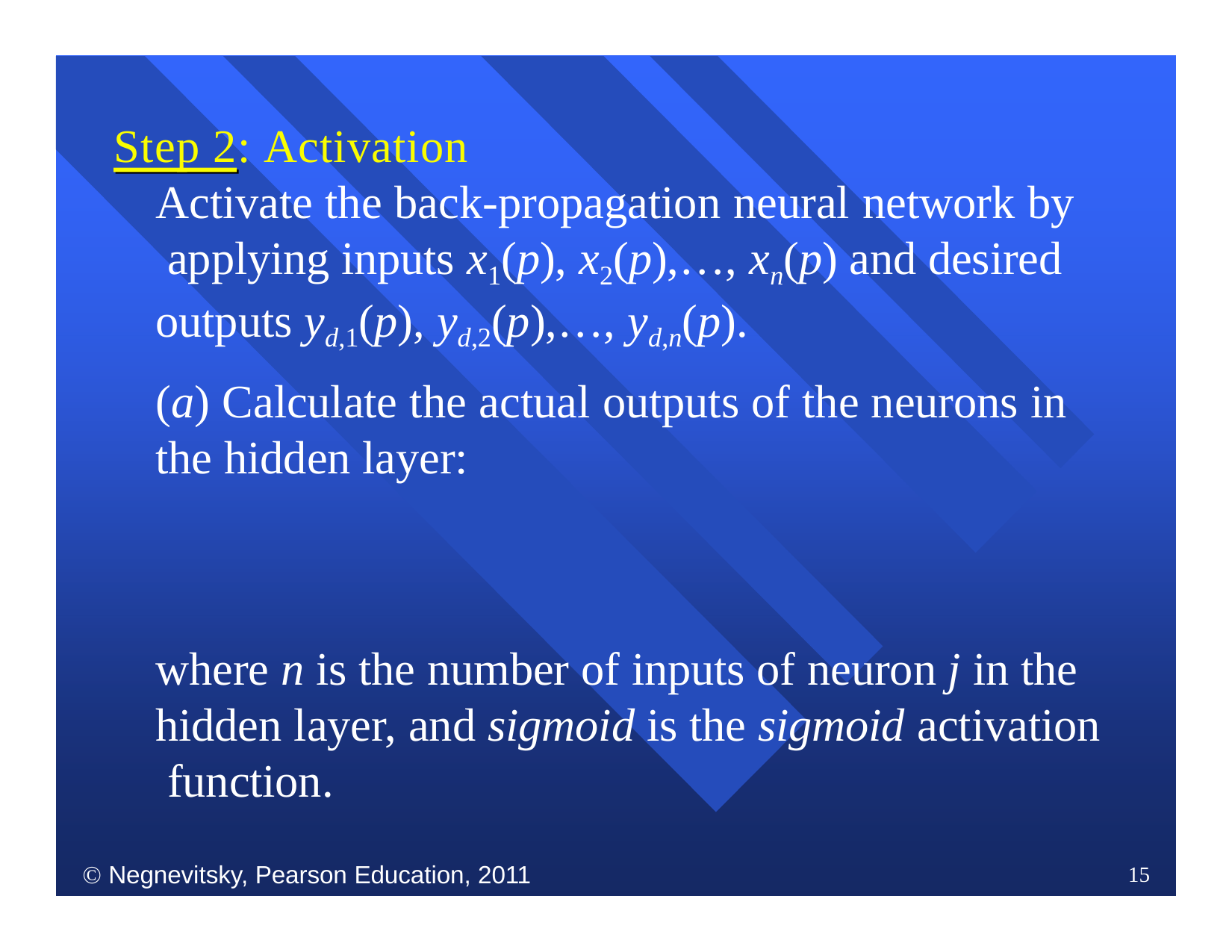

# Step 2: Activation

Activate the back-propagation neural network by  applying inputs x1(p), x2(p),…, xn(p) and desired  outputs yd,1(p), yd,2(p),…, yd,n(p).
(a) Calculate the actual outputs of the neurons in  the hidden layer:
where n is the number of inputs of neuron j in the  hidden layer, and sigmoid is the sigmoid activation  function.
© Negnevitsky, Pearson Education, 2011
15